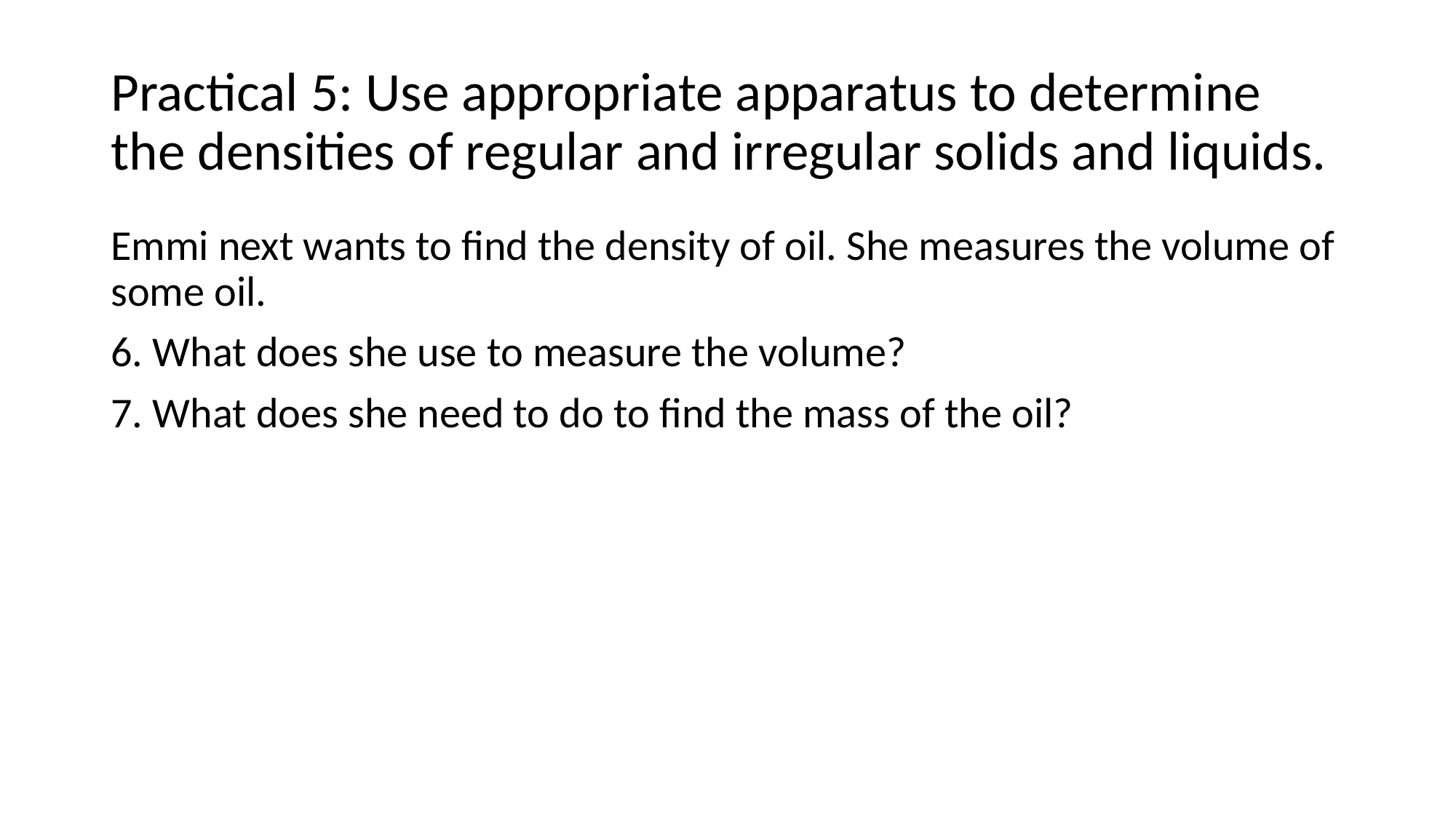

# Practical 5: Use appropriate apparatus to determine the densities of regular and irregular solids and liquids.
Emmi next wants to find the density of oil. She measures the volume of some oil.
6. What does she use to measure the volume?
7. What does she need to do to find the mass of the oil?